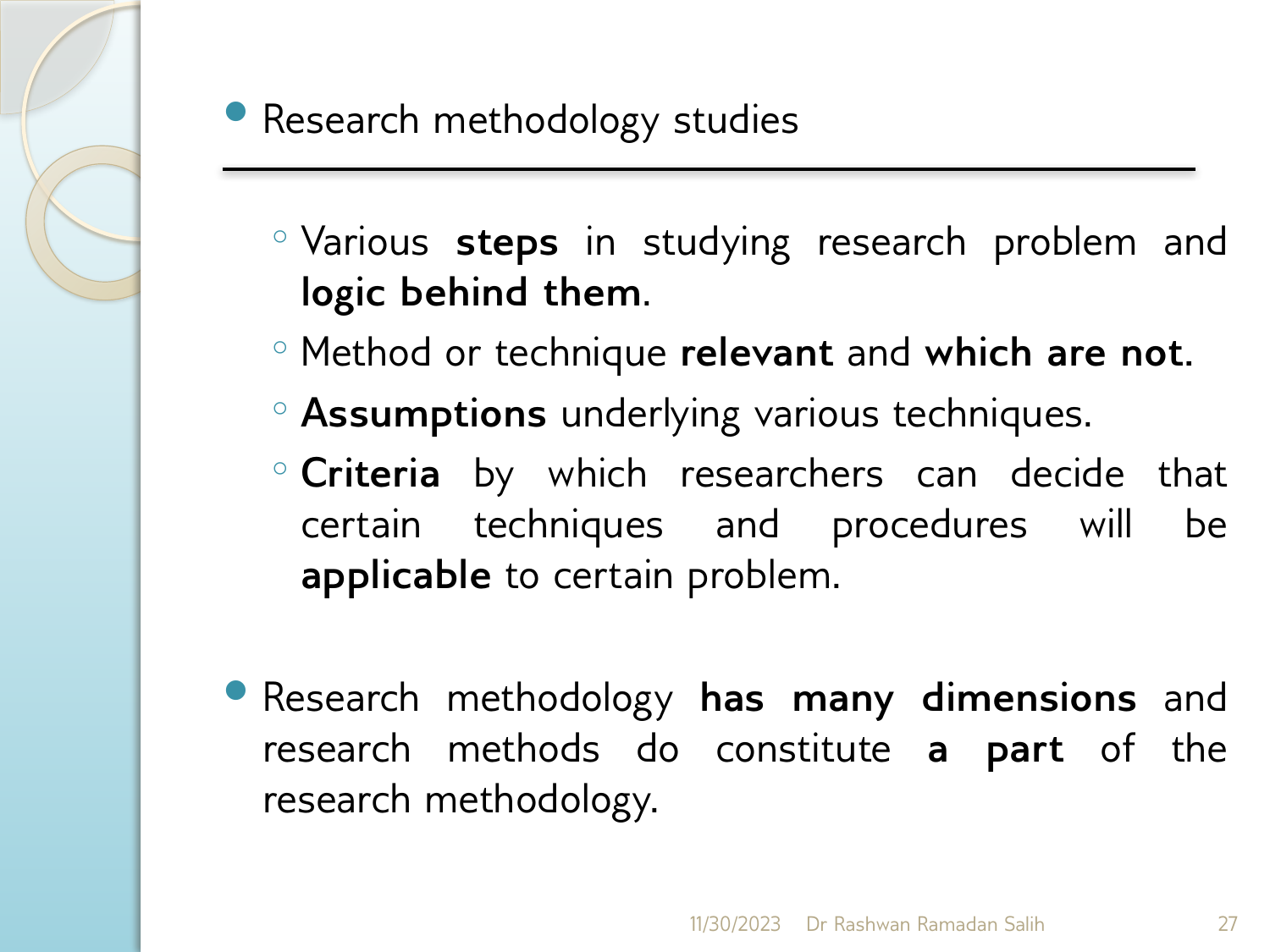

Research methodology studies

Various steps in studying research problem and logic behind them.
Method or technique relevant and which are not.
Assumptions underlying various techniques.
Criteria by which researchers can decide that certain techniques and procedures will be applicable to certain problem.

Research methodology has many dimensions and research methods do constitute a part of the research methodology.

11/30/2023
Dr Rashwan Ramadan Salih
27